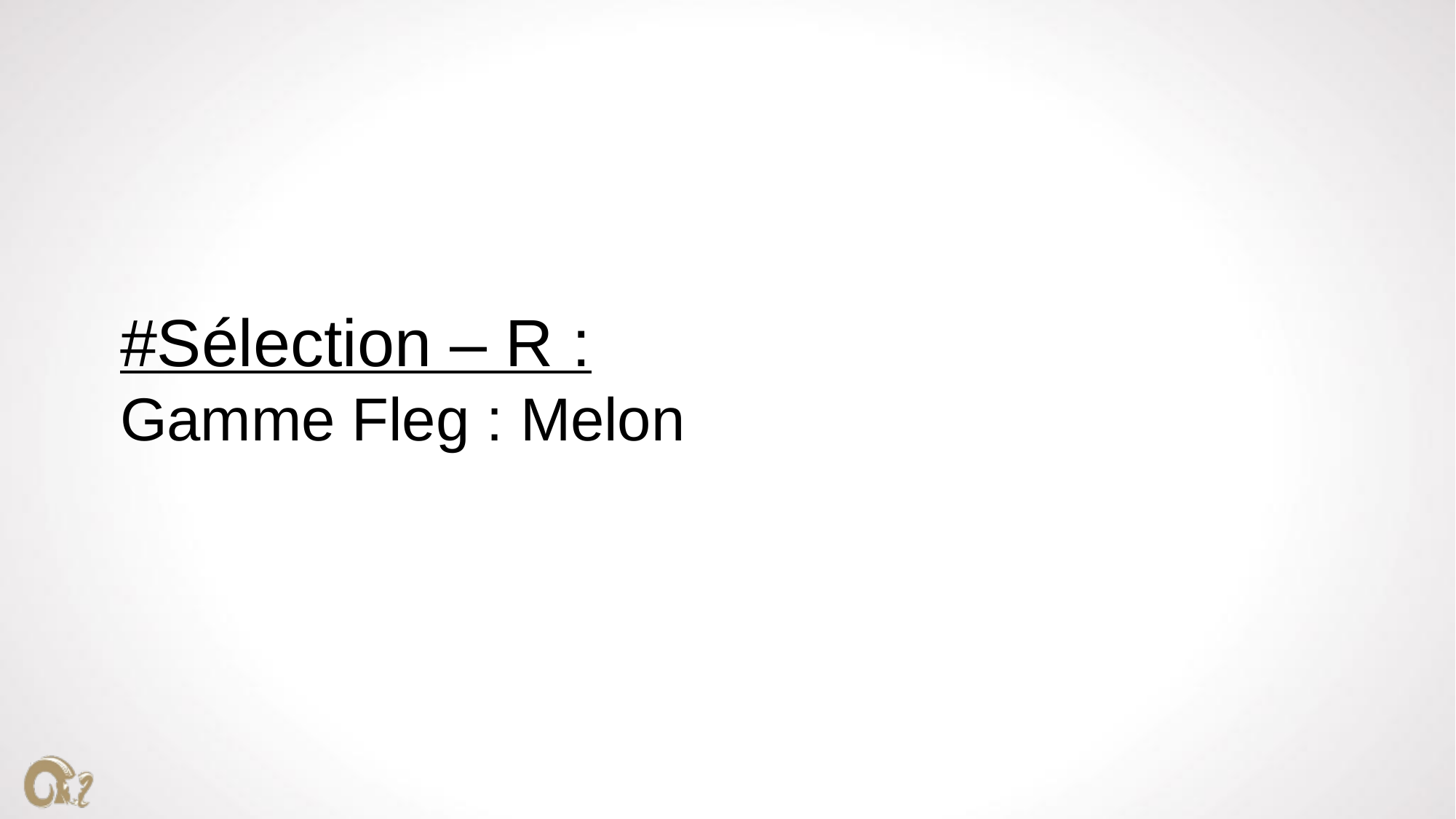

# #Sélection – R : Gamme Fleg : Melon